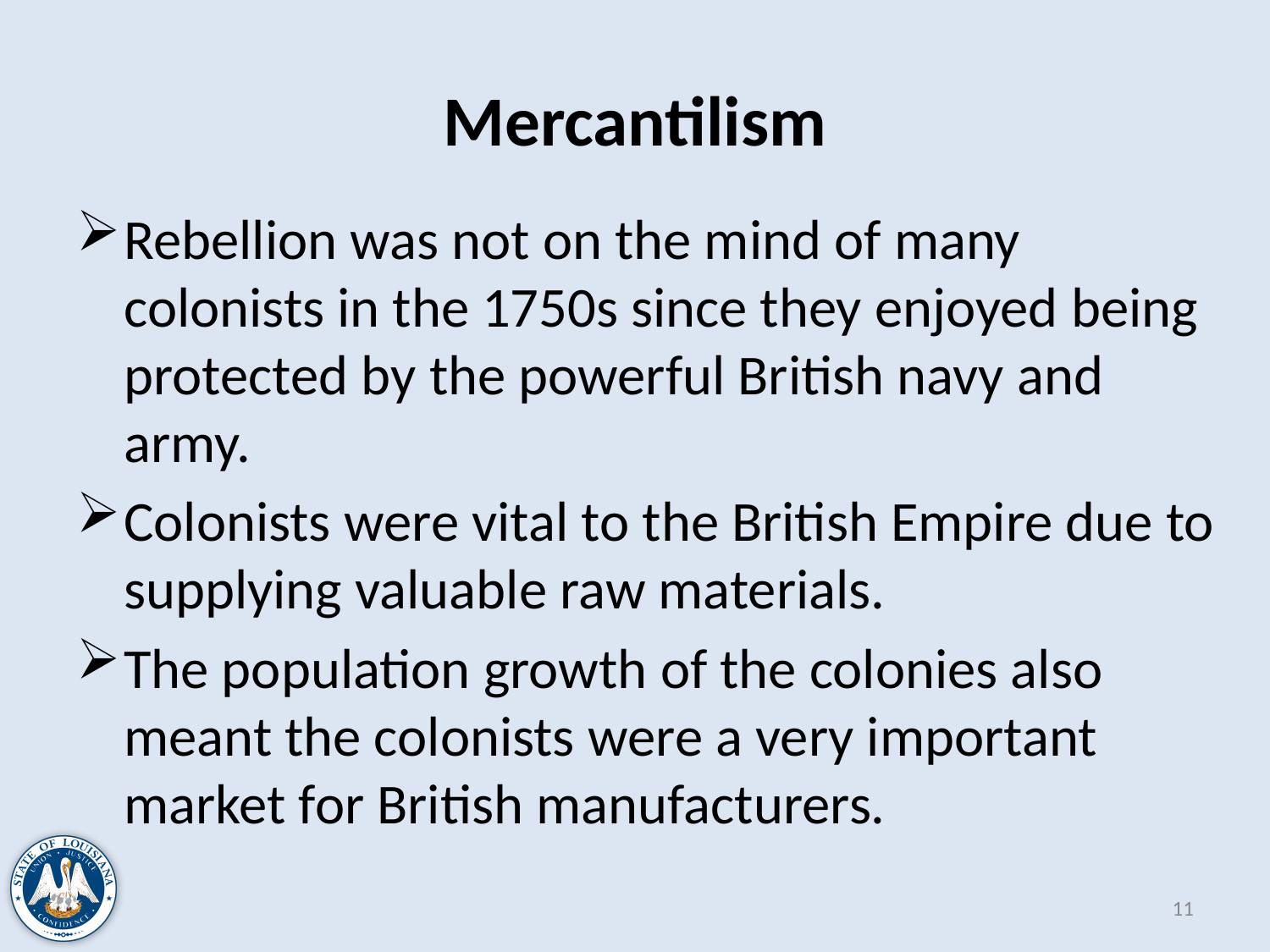

# Mercantilism
Rebellion was not on the mind of many colonists in the 1750s since they enjoyed being protected by the powerful British navy and army.
Colonists were vital to the British Empire due to supplying valuable raw materials.
The population growth of the colonies also meant the colonists were a very important market for British manufacturers.
11